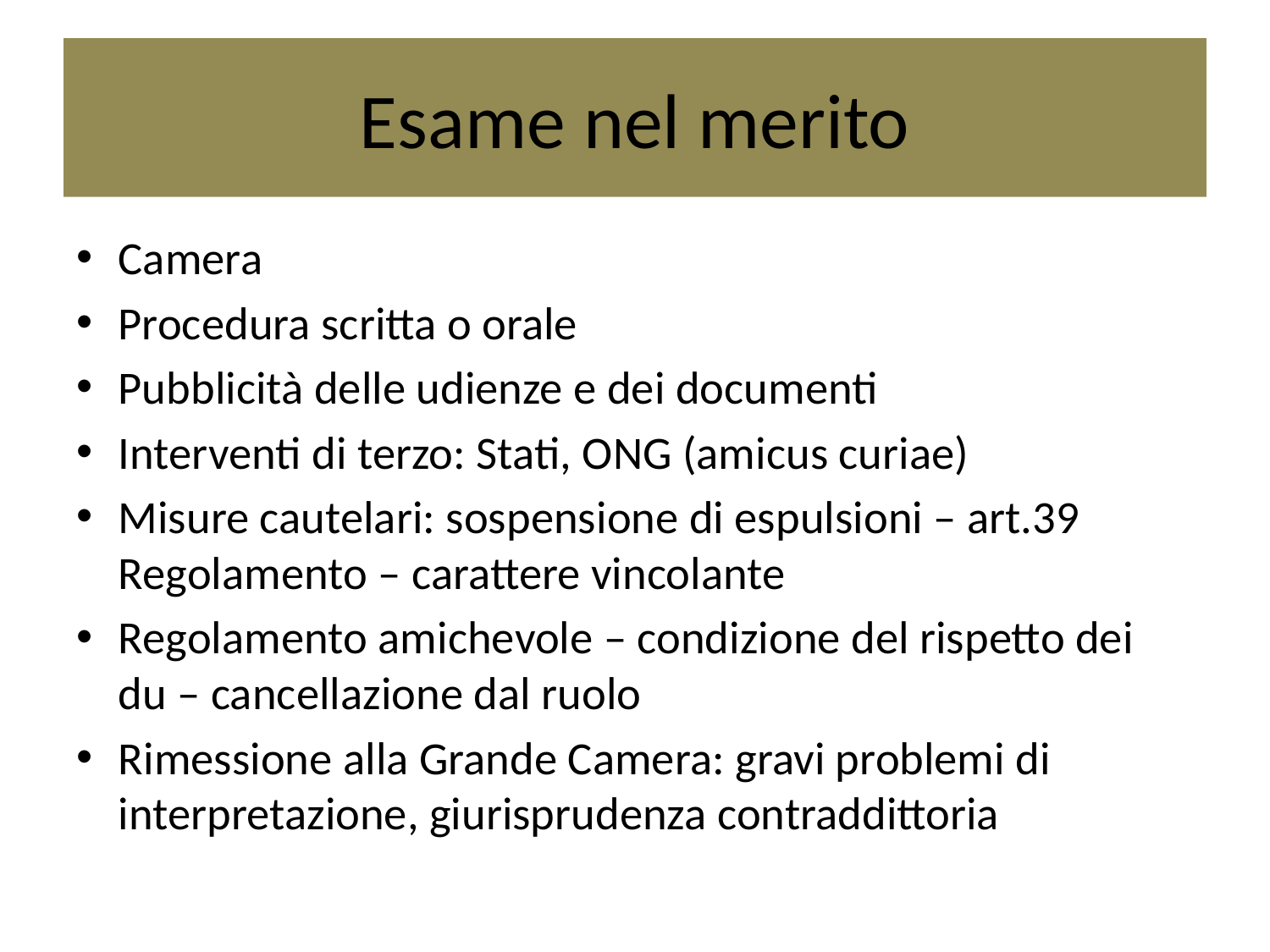

# Esame nel merito
Camera
Procedura scritta o orale
Pubblicità delle udienze e dei documenti
Interventi di terzo: Stati, ONG (amicus curiae)
Misure cautelari: sospensione di espulsioni – art.39 Regolamento – carattere vincolante
Regolamento amichevole – condizione del rispetto dei du – cancellazione dal ruolo
Rimessione alla Grande Camera: gravi problemi di interpretazione, giurisprudenza contraddittoria